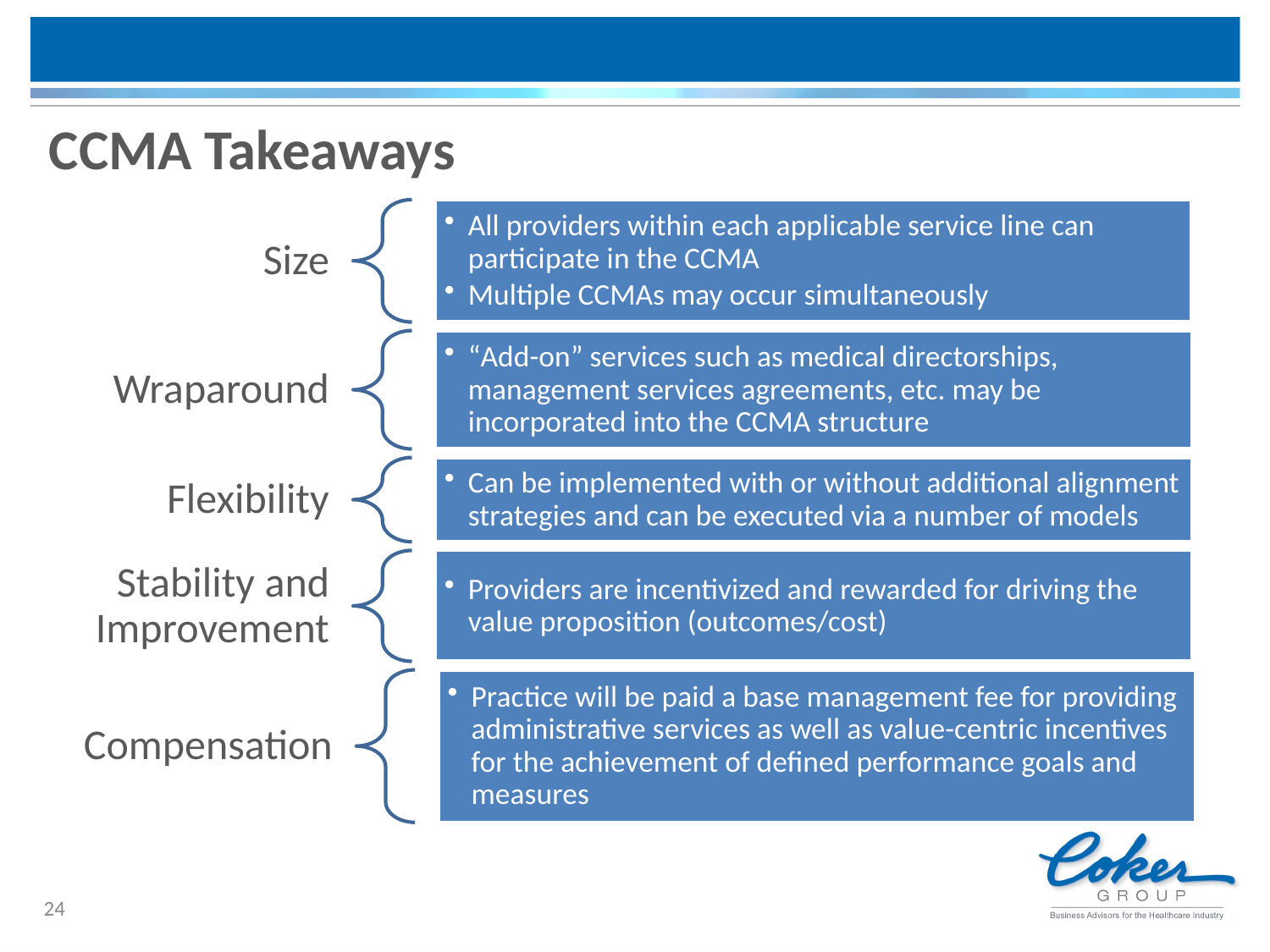

# CCMA Takeaways
Size
All providers within each applicable service line can participate in the CCMA
Multiple CCMAs may occur simultaneously
Wraparound
“Add-on” services such as medical directorships, management services agreements, etc. may be incorporated into the CCMA structure
Flexibility
Can be implemented with or without additional alignment strategies and can be executed via a number of models
Stability and Improvement
Providers are incentivized and rewarded for driving the value proposition (outcomes/cost)
Compensation
Practice will be paid a base management fee for providing administrative services as well as value-centric incentives for the achievement of defined performance goals and measures
24